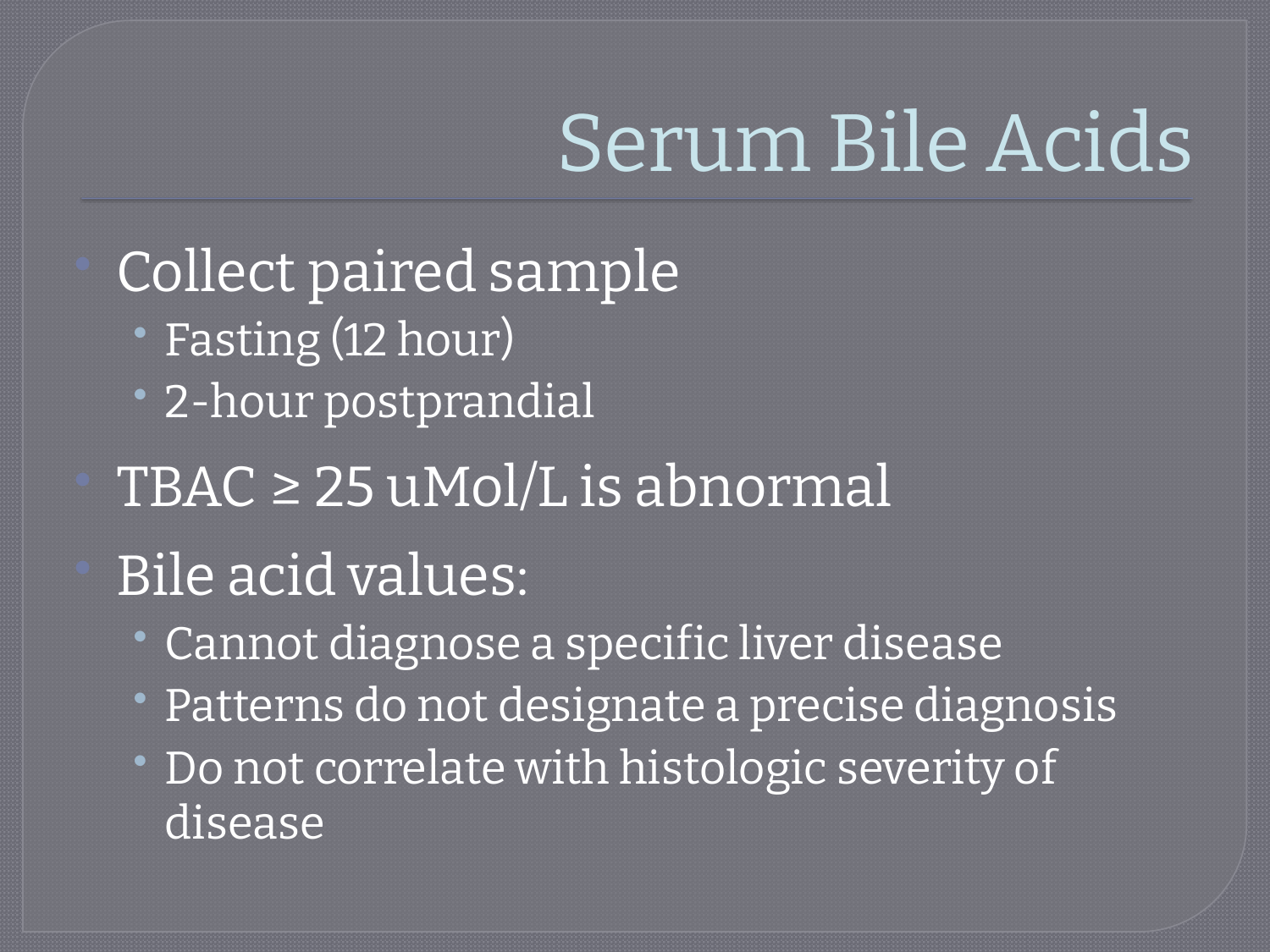

# Serum Bile Acids
Collect paired sample
Fasting (12 hour)
2-hour postprandial

TBAC ≥ 25 uMol/L is abnormal

Bile acid values:
Cannot diagnose a specific liver disease
Patterns do not designate a precise diagnosis
Do not correlate with histologic severity of disease